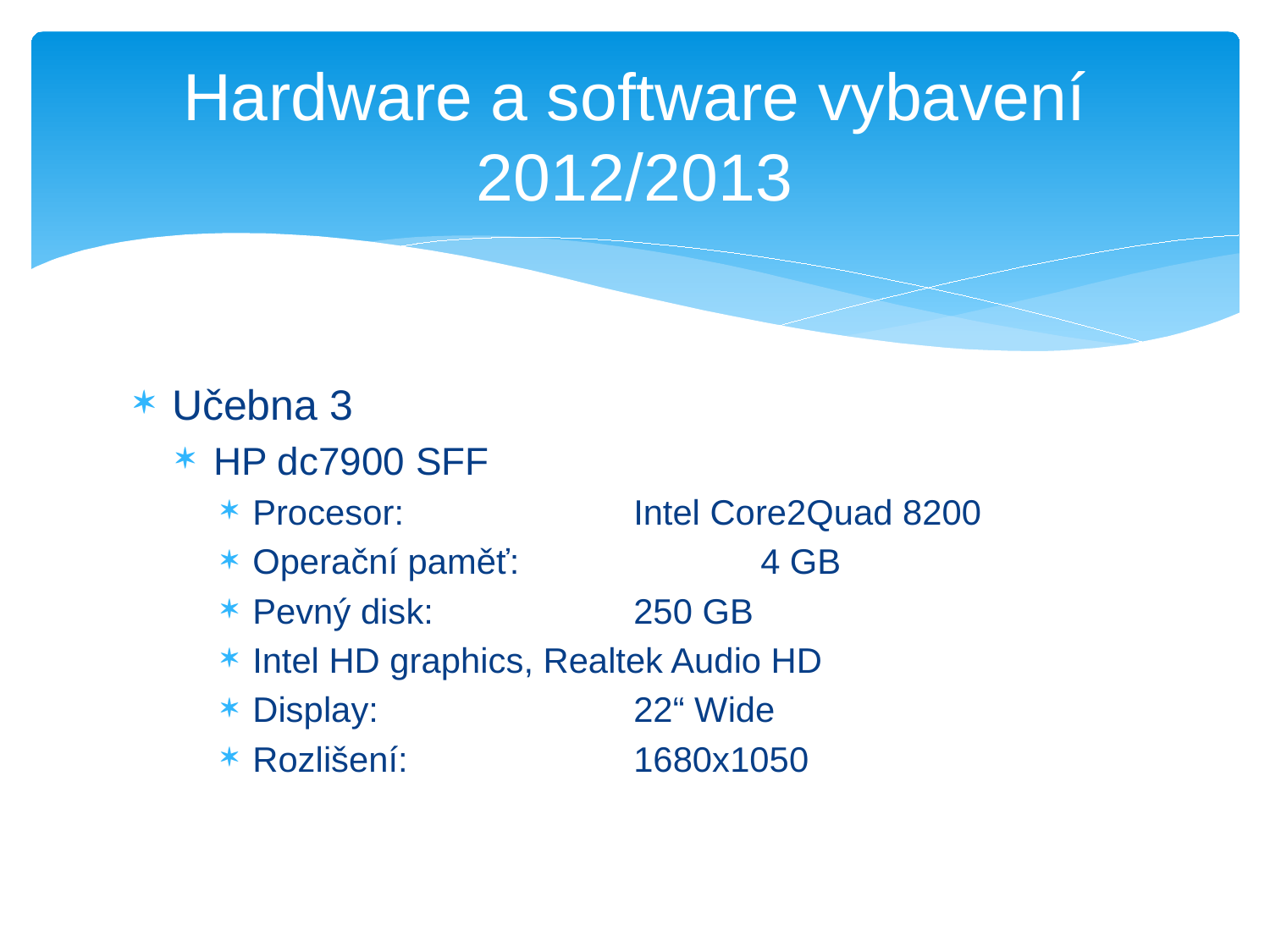

# Hardware a software vybavení 2012/2013
Učebna 3
HP dc7900 SFF
Procesor:		Intel Core2Quad 8200
Operační paměť:		4 GB
Pevný disk:		250 GB
Intel HD graphics, Realtek Audio HD
Display:			22“ Wide
Rozlišení:		1680x1050